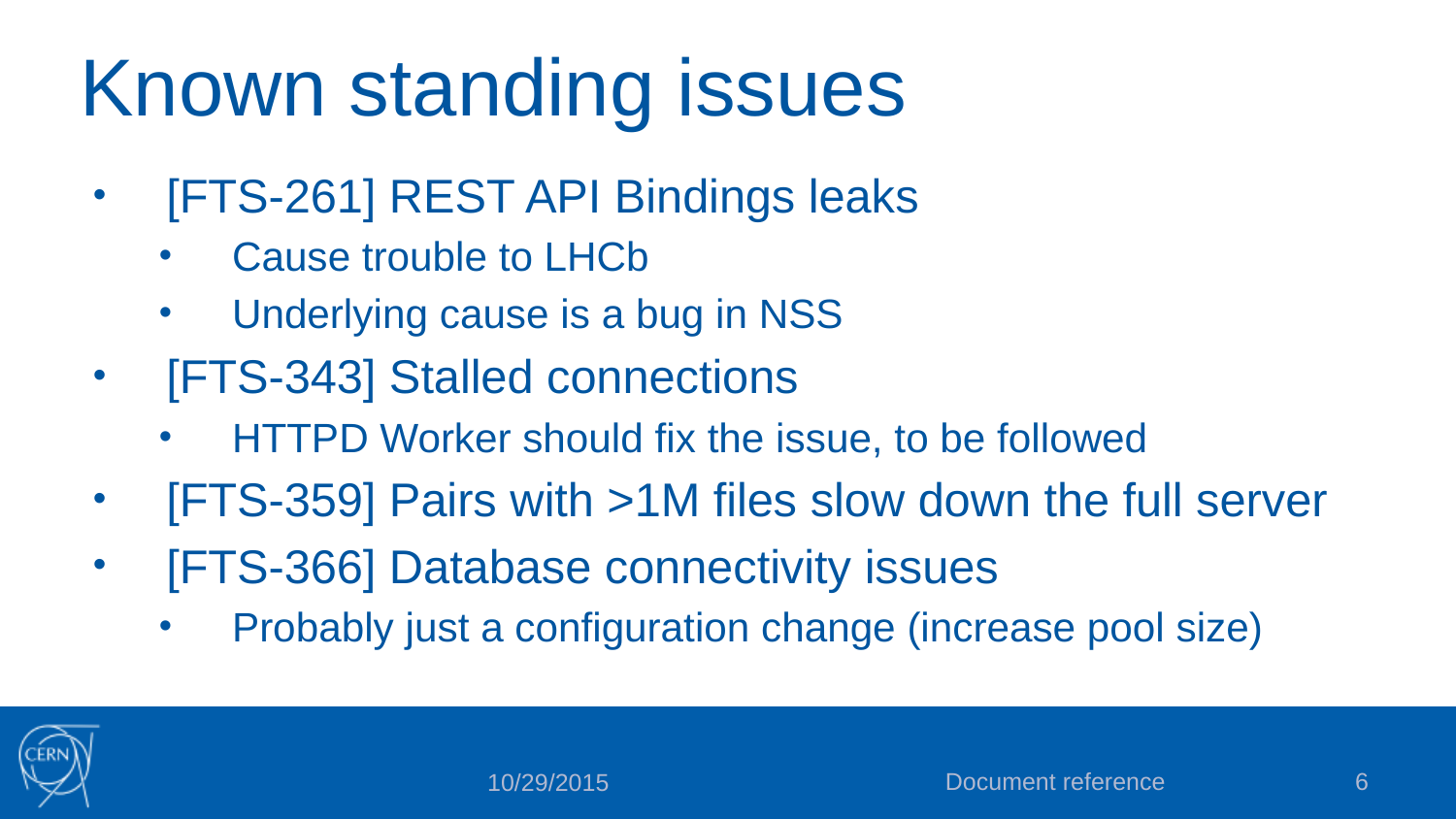

# Known standing issues
[FTS-261] REST API Bindings leaks
Cause trouble to LHCb
Underlying cause is a bug in NSS
[FTS-343] Stalled connections
HTTPD Worker should fix the issue, to be followed
[FTS-359] Pairs with >1M files slow down the full server
[FTS-366] Database connectivity issues
Probably just a configuration change (increase pool size)
Document reference
6
10/29/2015